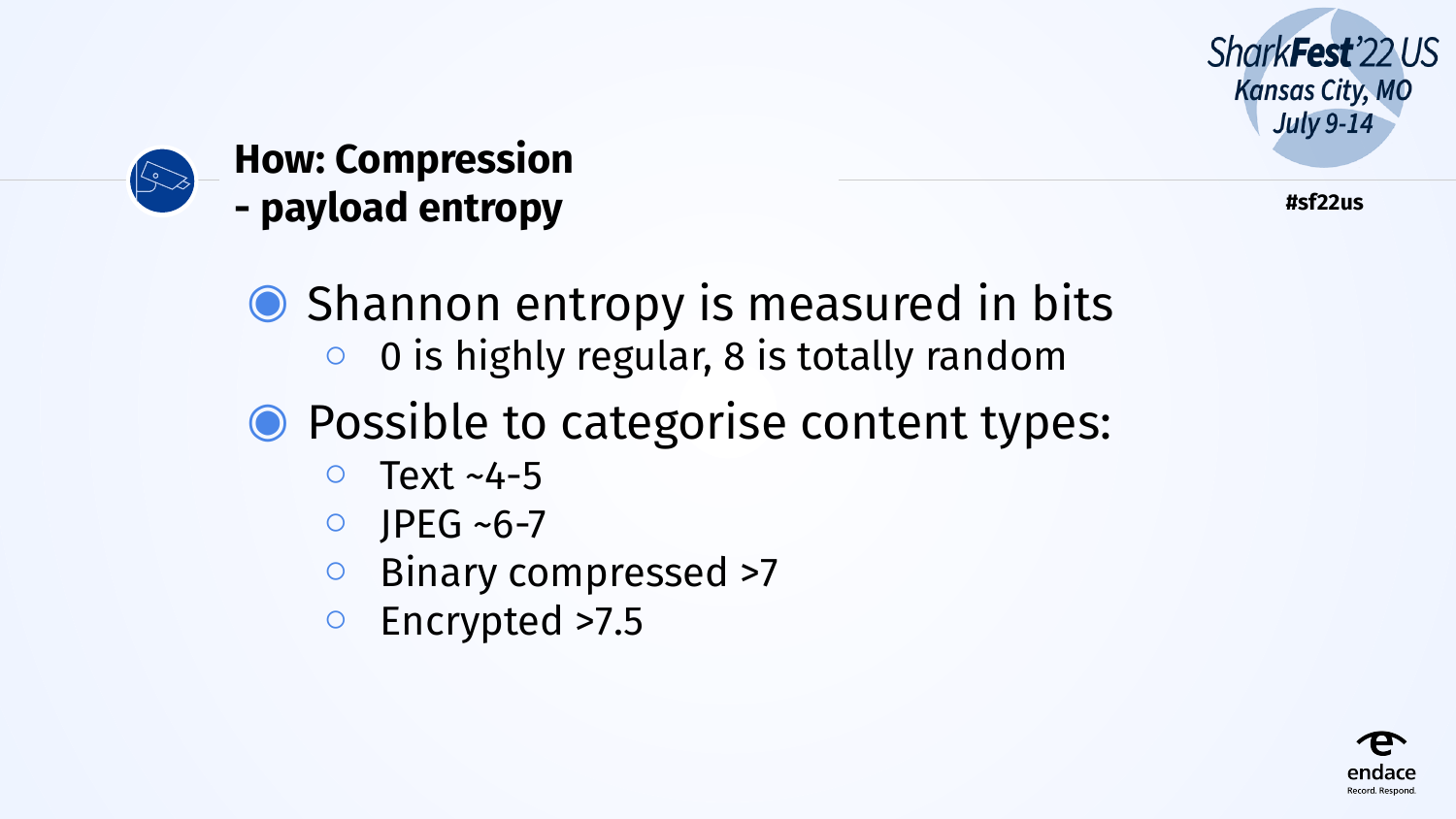

# How: Compression - payload entropy

Shannon entropy is measured in bits
0 is highly regular, 8 is totally random
Possible to categorise content types:
Text ~4-5
JPEG ~6-7
Binary compressed >7
Encrypted >7.5